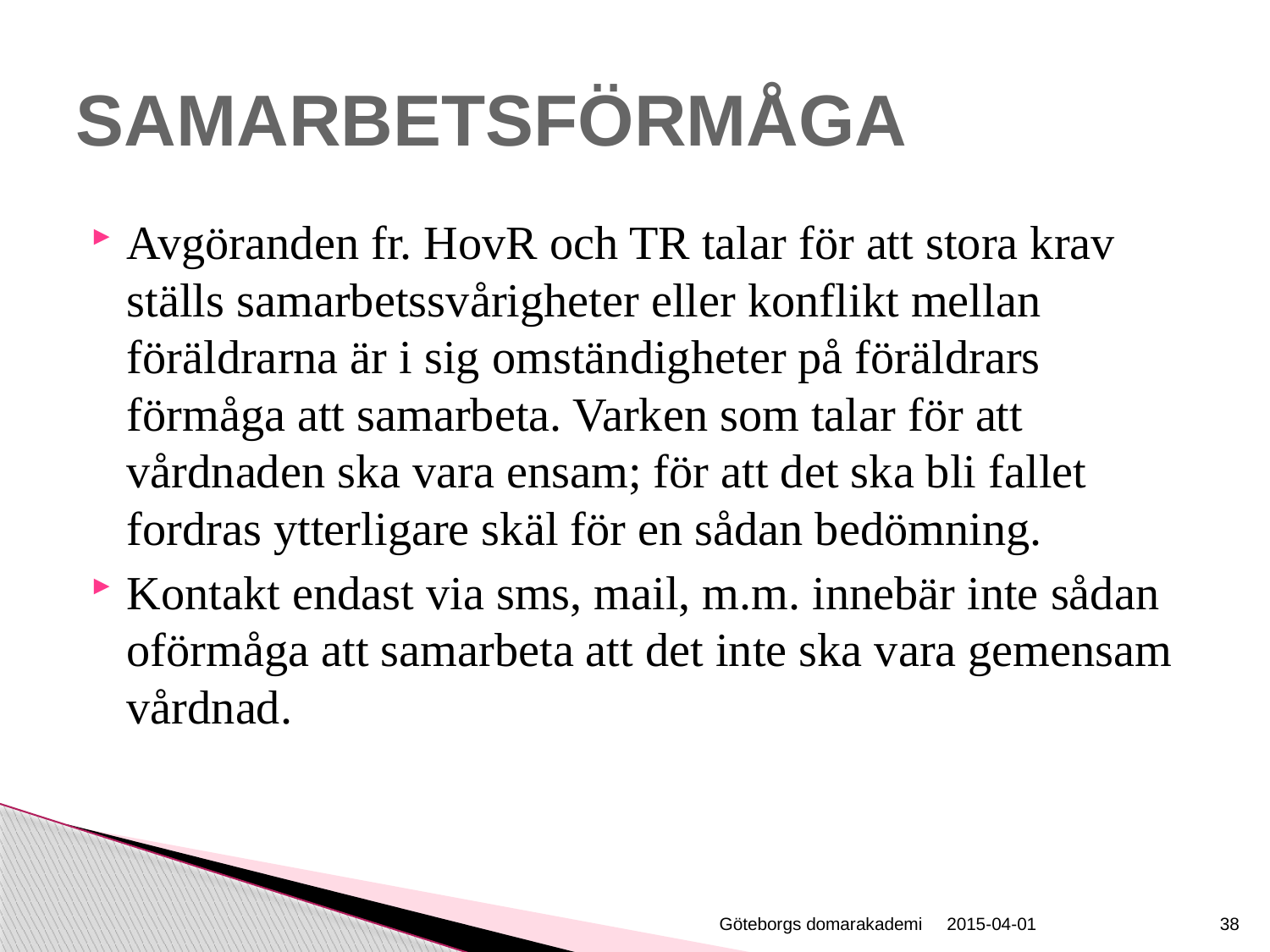

# SAMARBETSFÖRMÅGA
Avgöranden fr. HovR och TR talar för att stora krav ställs samarbetssvårigheter eller konflikt mellan föräldrarna är i sig omständigheter på föräldrars förmåga att samarbeta. Varken som talar för att vårdnaden ska vara ensam; för att det ska bli fallet fordras ytterligare skäl för en sådan bedömning.
Kontakt endast via sms, mail, m.m. innebär inte sådan oförmåga att samarbeta att det inte ska vara gemensam vårdnad.
Göteborgs domarakademi
2015-04-01
38